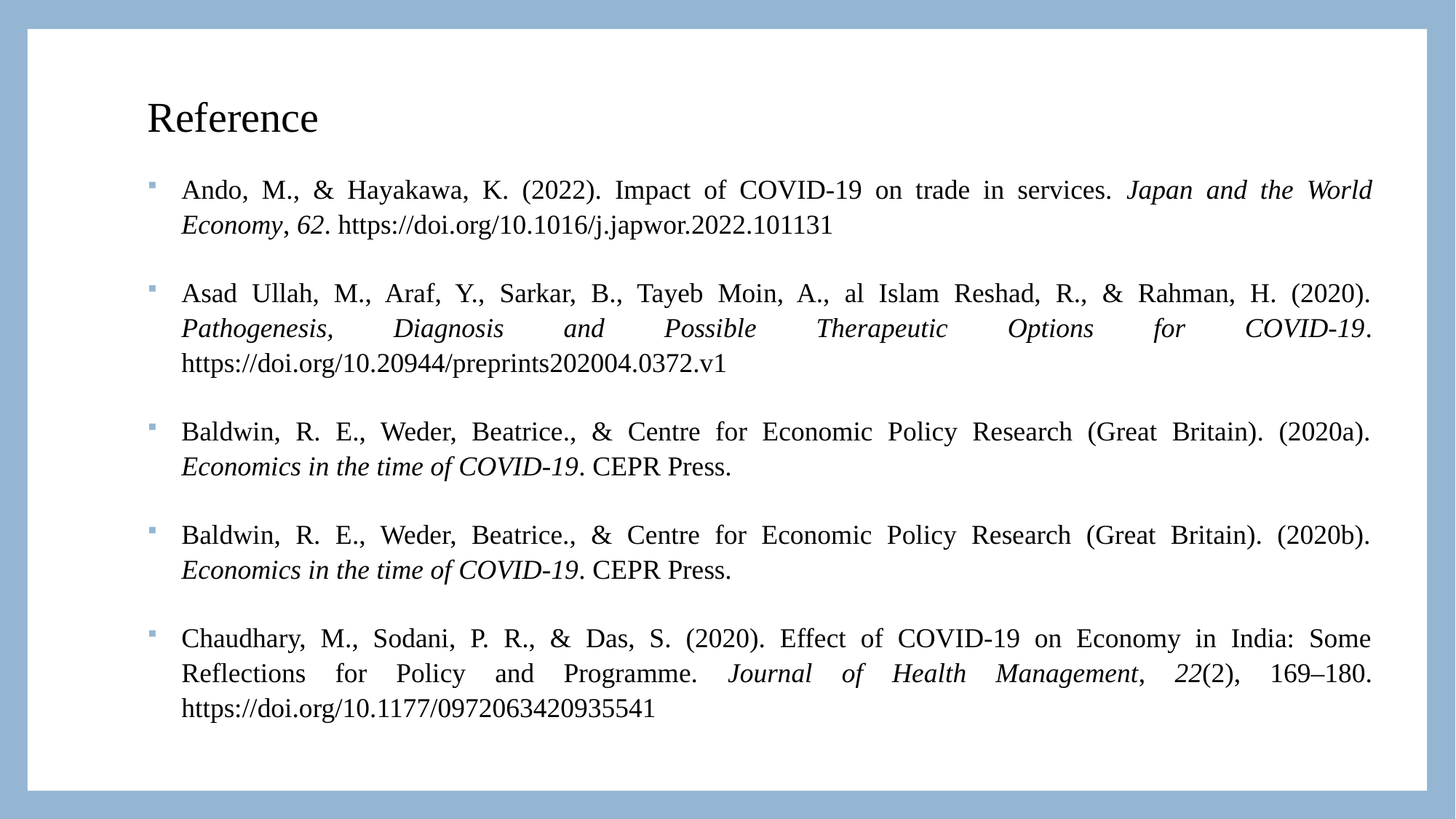

# Reference
Ando, M., & Hayakawa, K. (2022). Impact of COVID-19 on trade in services. Japan and the World Economy, 62. https://doi.org/10.1016/j.japwor.2022.101131
Asad Ullah, M., Araf, Y., Sarkar, B., Tayeb Moin, A., al Islam Reshad, R., & Rahman, H. (2020). Pathogenesis, Diagnosis and Possible Therapeutic Options for COVID-19. https://doi.org/10.20944/preprints202004.0372.v1
Baldwin, R. E., Weder, Beatrice., & Centre for Economic Policy Research (Great Britain). (2020a). Economics in the time of COVID-19. CEPR Press.
Baldwin, R. E., Weder, Beatrice., & Centre for Economic Policy Research (Great Britain). (2020b). Economics in the time of COVID-19. CEPR Press.
Chaudhary, M., Sodani, P. R., & Das, S. (2020). Effect of COVID-19 on Economy in India: Some Reflections for Policy and Programme. Journal of Health Management, 22(2), 169–180. https://doi.org/10.1177/0972063420935541